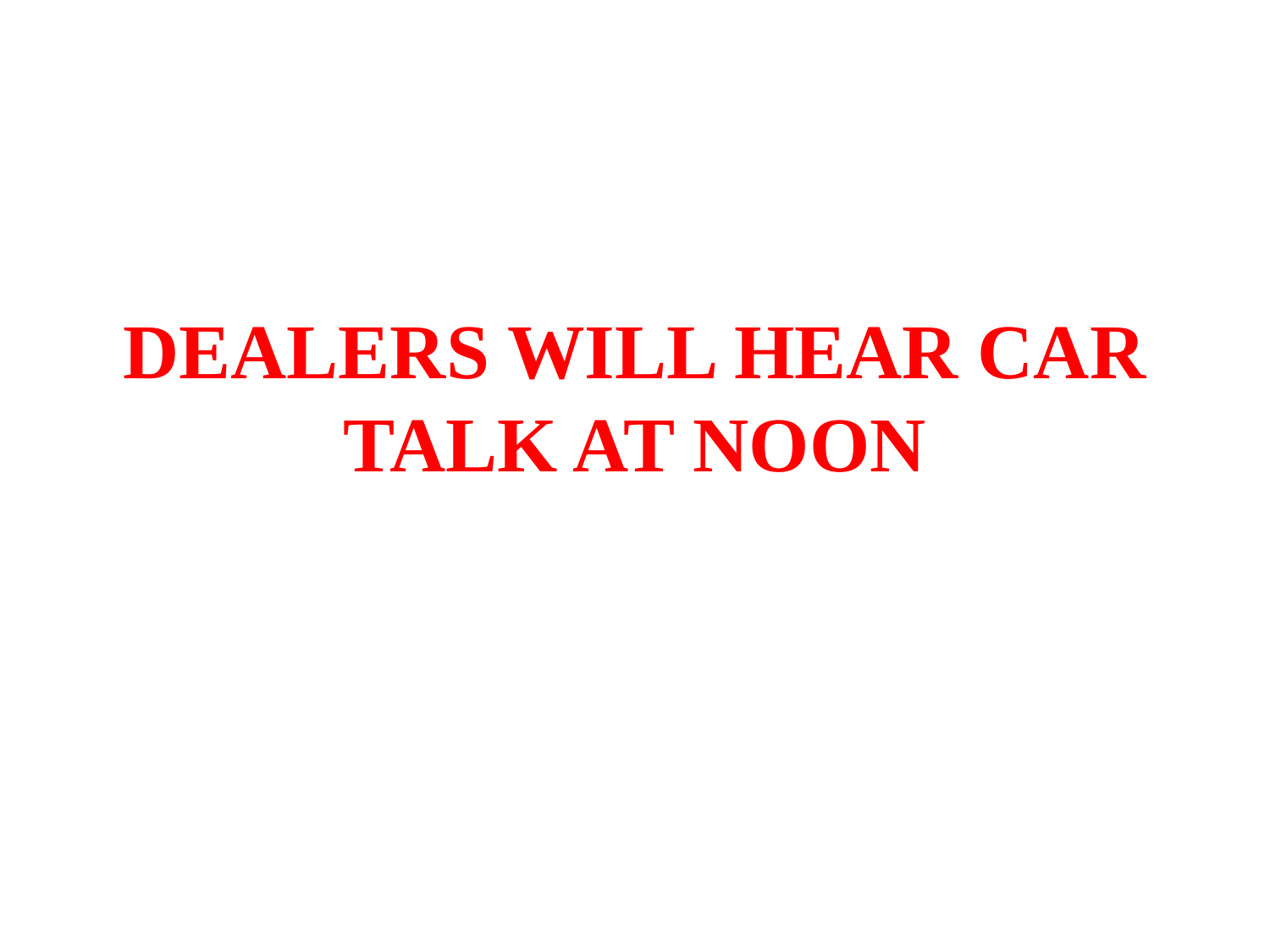

# DEALERS WILL HEAR CAR TALK AT NOON